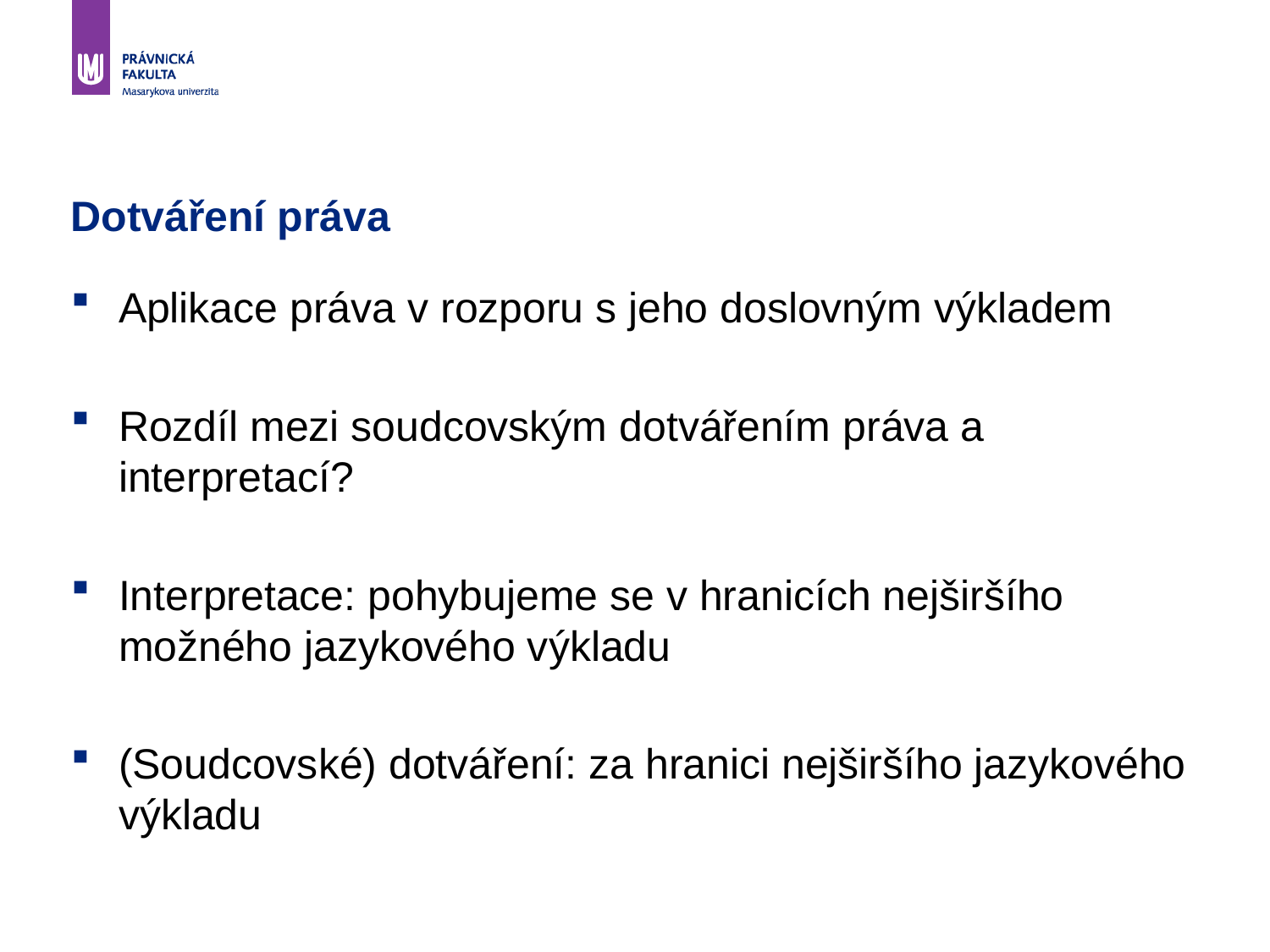

# Dotváření práva
Aplikace práva v rozporu s jeho doslovným výkladem

Rozdíl mezi soudcovským dotvářením práva a interpretací?

Interpretace: pohybujeme se v hranicích nejširšího možného jazykového výkladu

(Soudcovské) dotváření: za hranici nejširšího jazykového výkladu